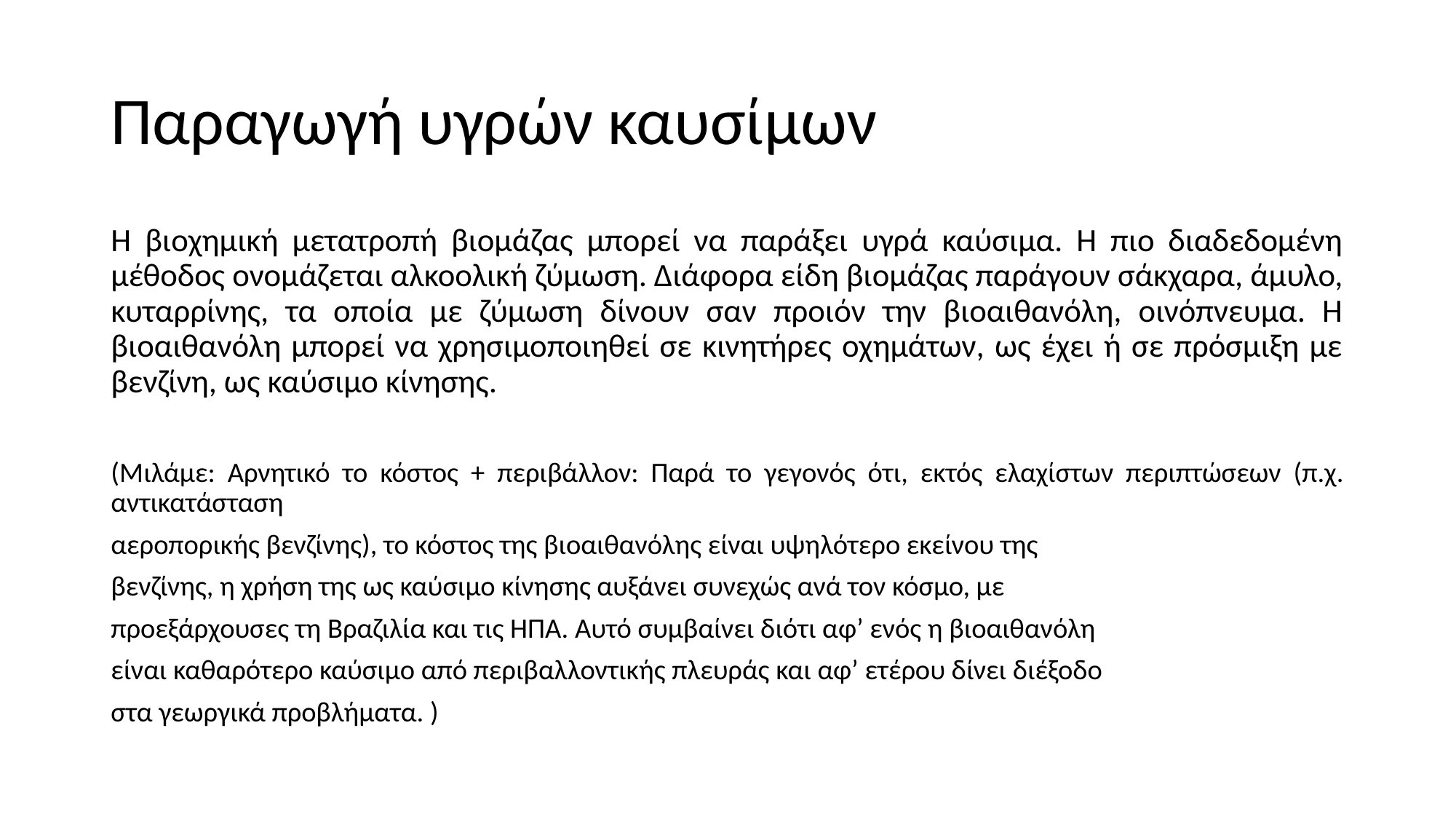

# Παραγωγή υγρών καυσίμων
Η βιοχημική μετατροπή βιομάζας μπορεί να παράξει υγρά καύσιμα. Η πιο διαδεδομένη μέθοδος ονομάζεται αλκοολική ζύμωση. Διάφορα είδη βιομάζας παράγουν σάκχαρα, άμυλο, κυταρρίνης, τα οποία με ζύμωση δίνουν σαν προιόν την βιοαιθανόλη, οινόπνευμα. Η βιοαιθανόλη μπορεί να χρησιμοποιηθεί σε κινητήρες οχημάτων, ως έχει ή σε πρόσμιξη με βενζίνη, ως καύσιμο κίνησης.

(Μιλάμε: Αρνητικό το κόστος + περιβάλλον: Παρά το γεγονός ότι, εκτός ελαχίστων περιπτώσεων (π.χ. αντικατάσταση
αεροπορικής βενζίνης), το κόστος της βιοαιθανόλης είναι υψηλότερο εκείνου της
βενζίνης, η χρήση της ως καύσιμο κίνησης αυξάνει συνεχώς ανά τον κόσμο, με
προεξάρχουσες τη Βραζιλία και τις ΗΠΑ. Αυτό συμβαίνει διότι αφ’ ενός η βιοαιθανόλη
είναι καθαρότερο καύσιμο από περιβαλλοντικής πλευράς και αφ’ ετέρου δίνει διέξοδο
στα γεωργικά προβλήματα. )